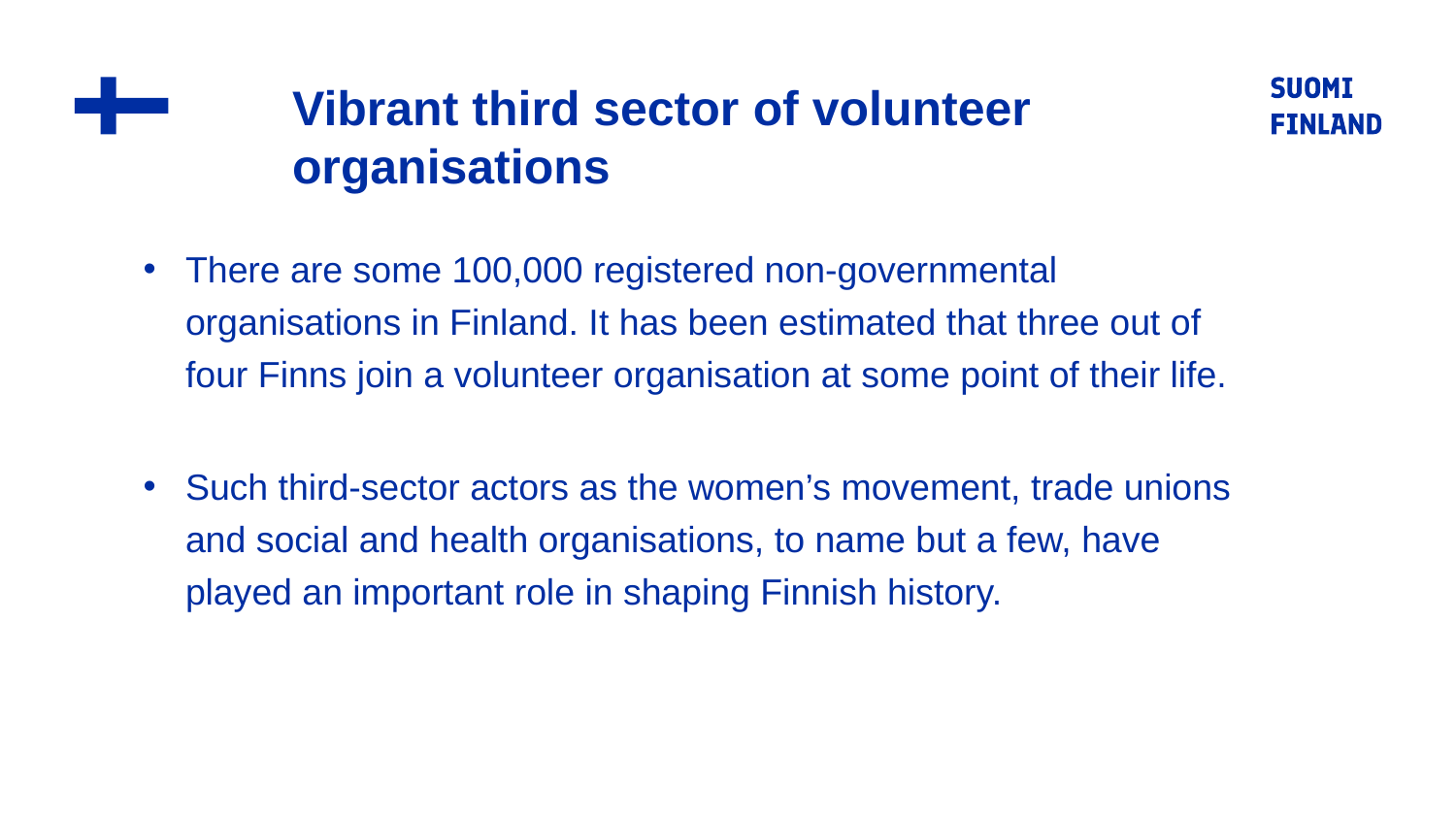

# Vibrant third sector of volunteer organisations
There are some 100,000 registered non-governmental organisations in Finland. It has been estimated that three out of four Finns join a volunteer organisation at some point of their life.

Such third-sector actors as the women’s movement, trade unions and social and health organisations, to name but a few, have played an important role in shaping Finnish history.